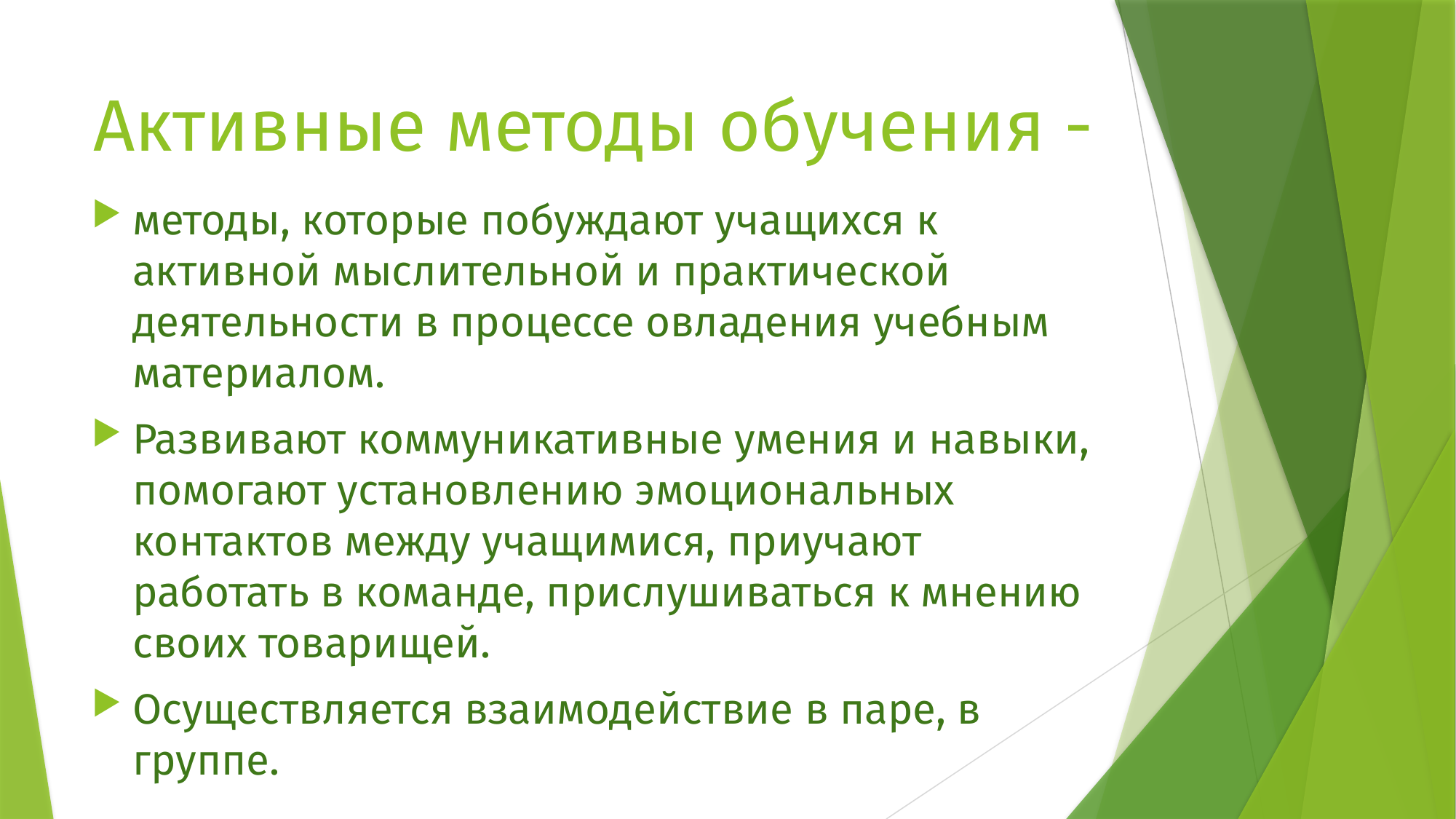

# Активные методы обучения -
методы, которые побуждают учащихся к активной мыслительной и практической деятельности в процессе овладения учебным материалом.
Развивают коммуникативные умения и навыки, помогают установлению эмоциональных контактов между учащимися, приучают работать в команде, прислушиваться к мнению своих товарищей.
Осуществляется взаимодействие в паре, в группе.